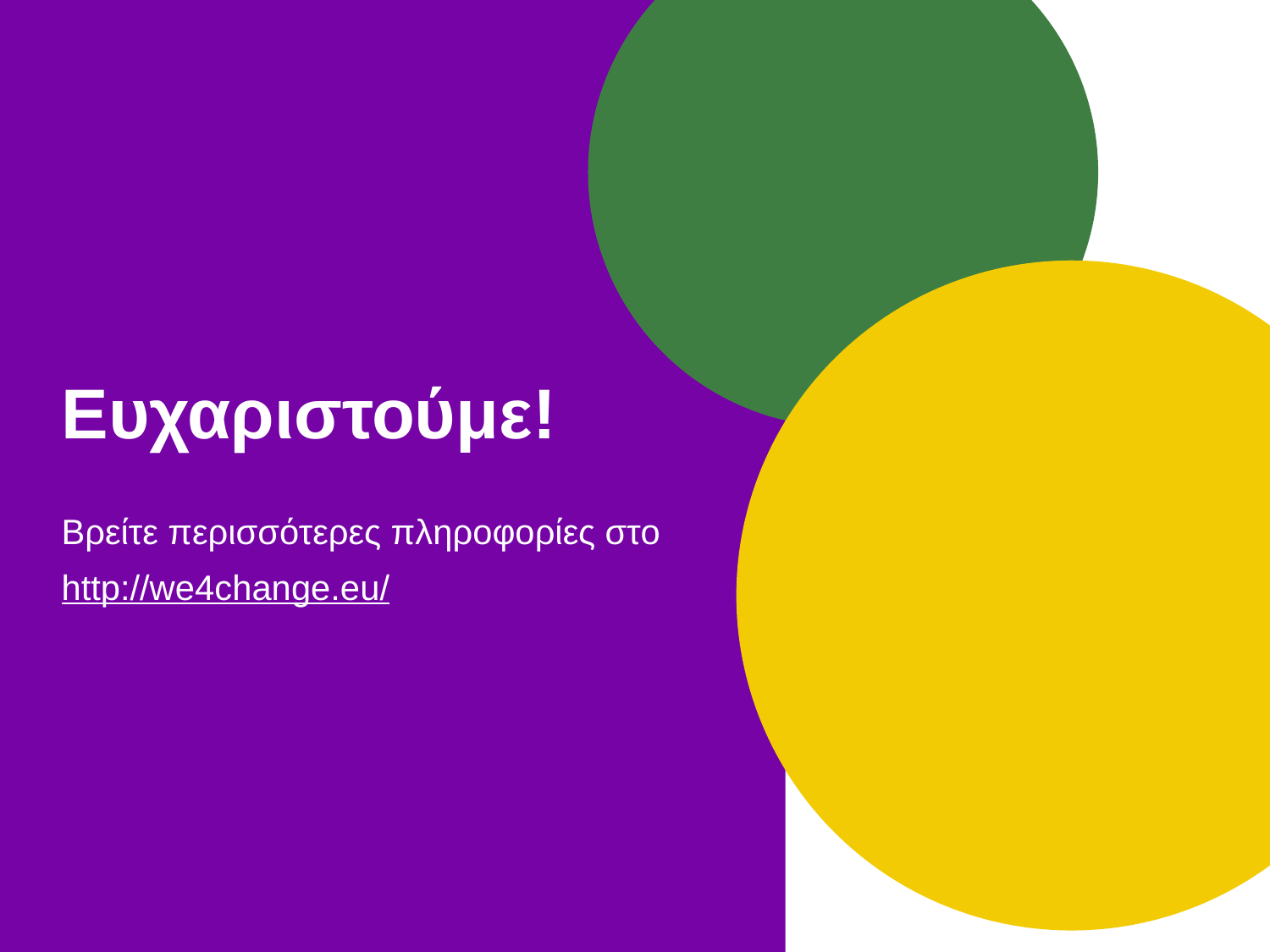

# Ευχαριστούμε!
Βρείτε περισσότερες πληροφορίες στο
http://we4change.eu/